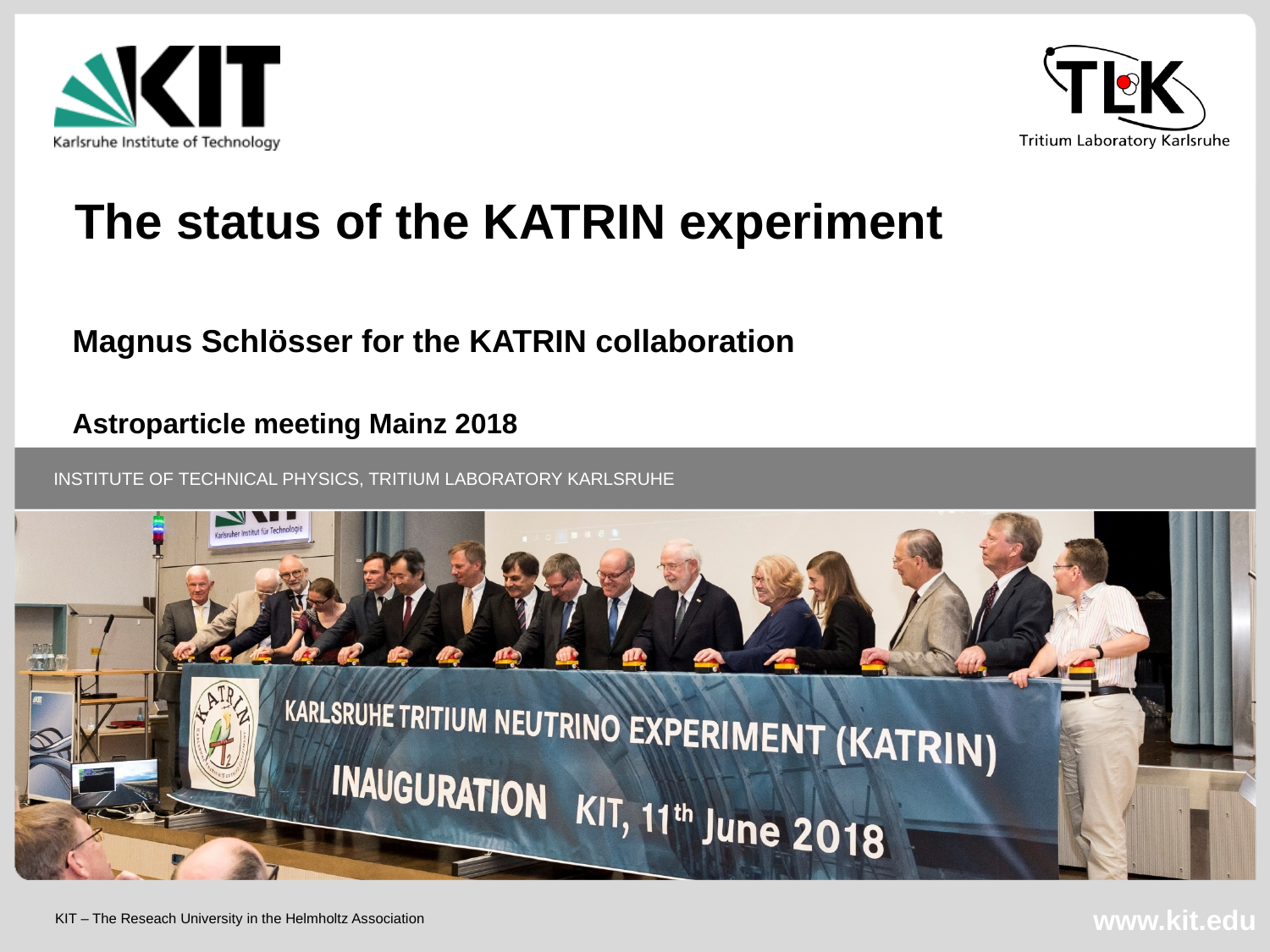

# The status of the KATRIN experiment
Magnus Schlösser for the KATRIN collaboration
Astroparticle meeting Mainz 2018